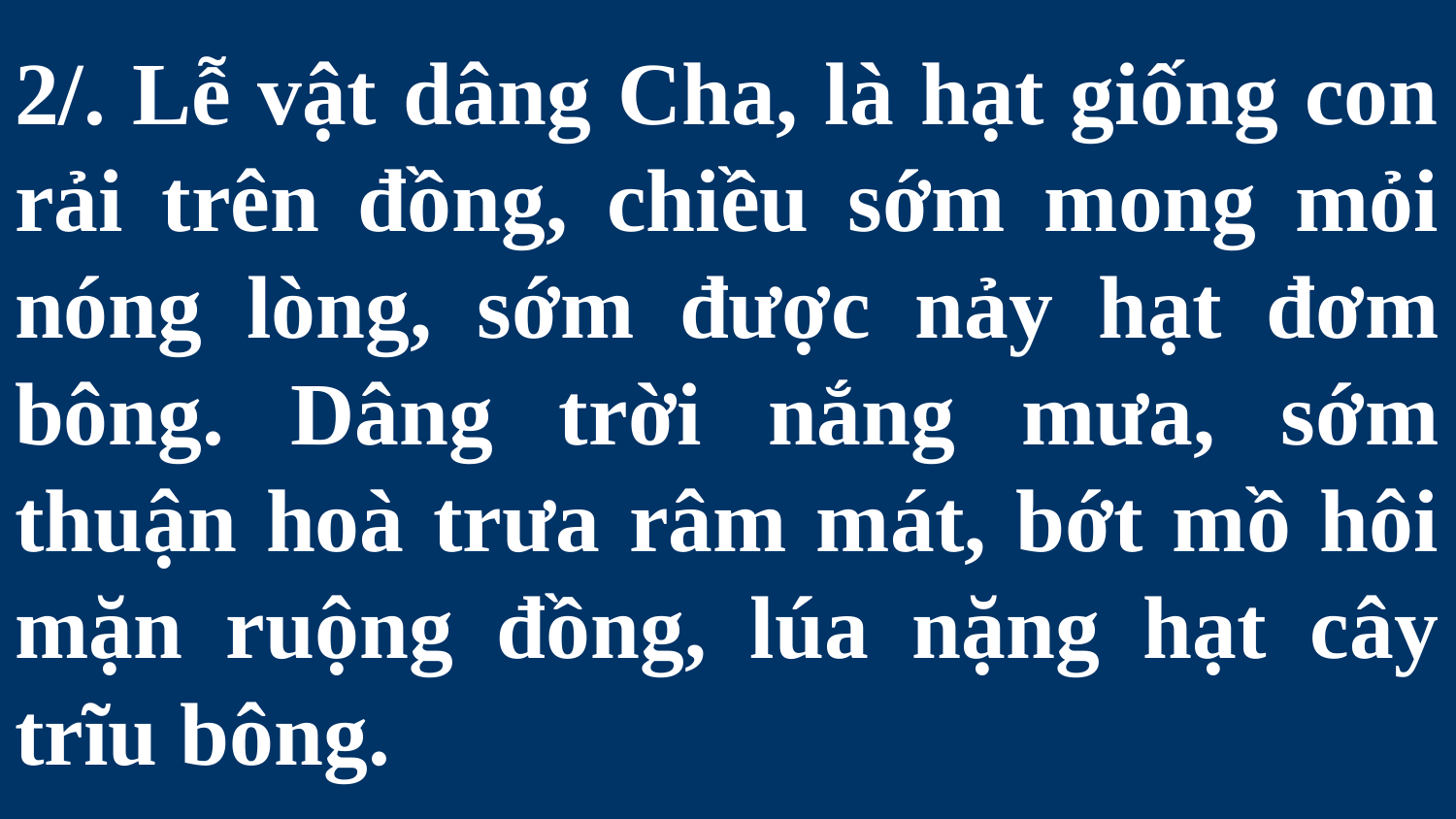

# 2/. Lễ vật dâng Cha, là hạt giống con rải trên đồng, chiều sớm mong mỏi nóng lòng, sớm được nảy hạt đơm bông. Dâng trời nắng mưa, sớm thuận hoà trưa râm mát, bớt mồ hôi mặn ruộng đồng, lúa nặng hạt cây trĩu bông.